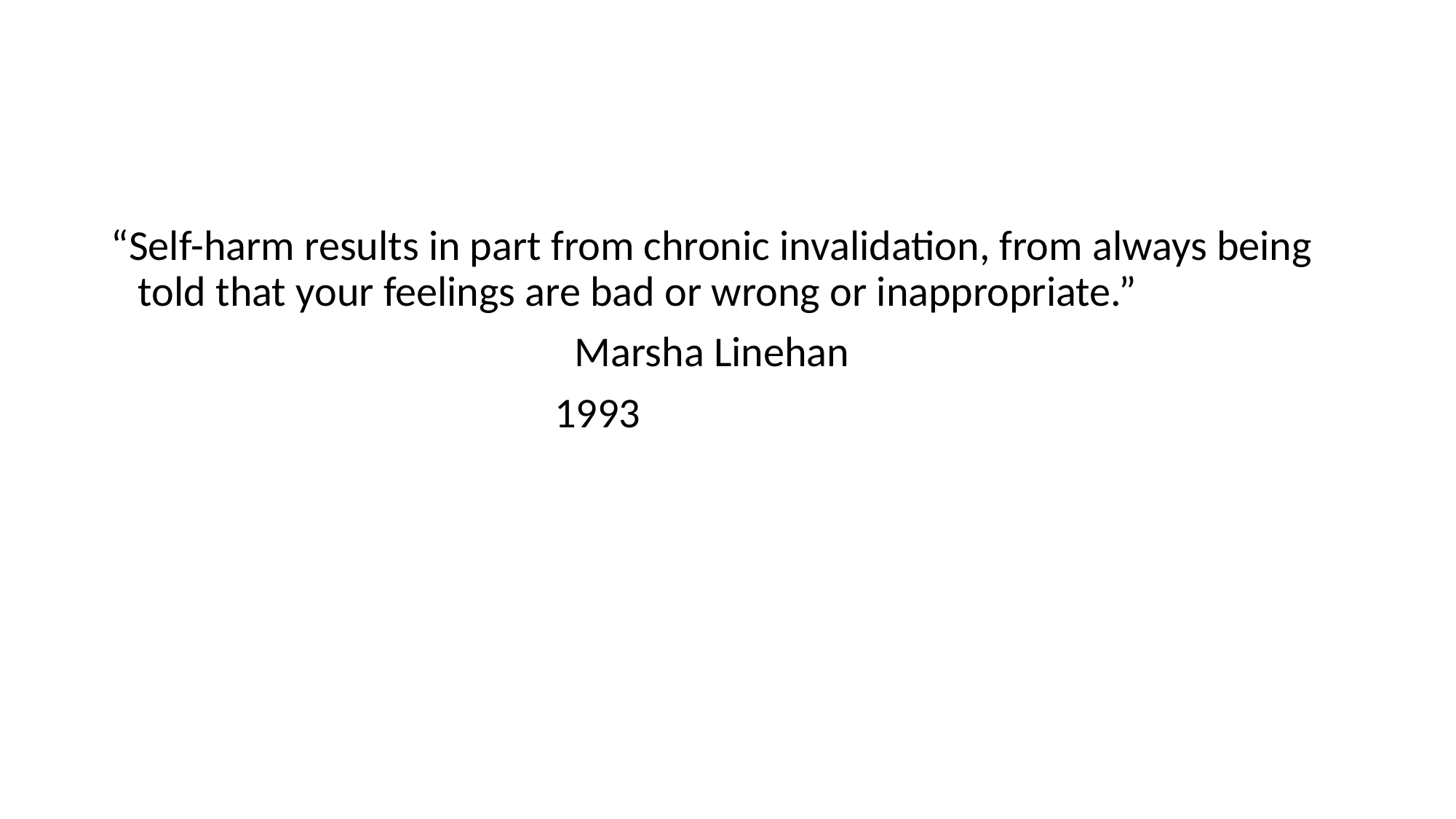

#
“Self-harm results in part from chronic invalidation, from always being told that your feelings are bad or wrong or inappropriate.”
    				Marsha Linehan
                                              1993